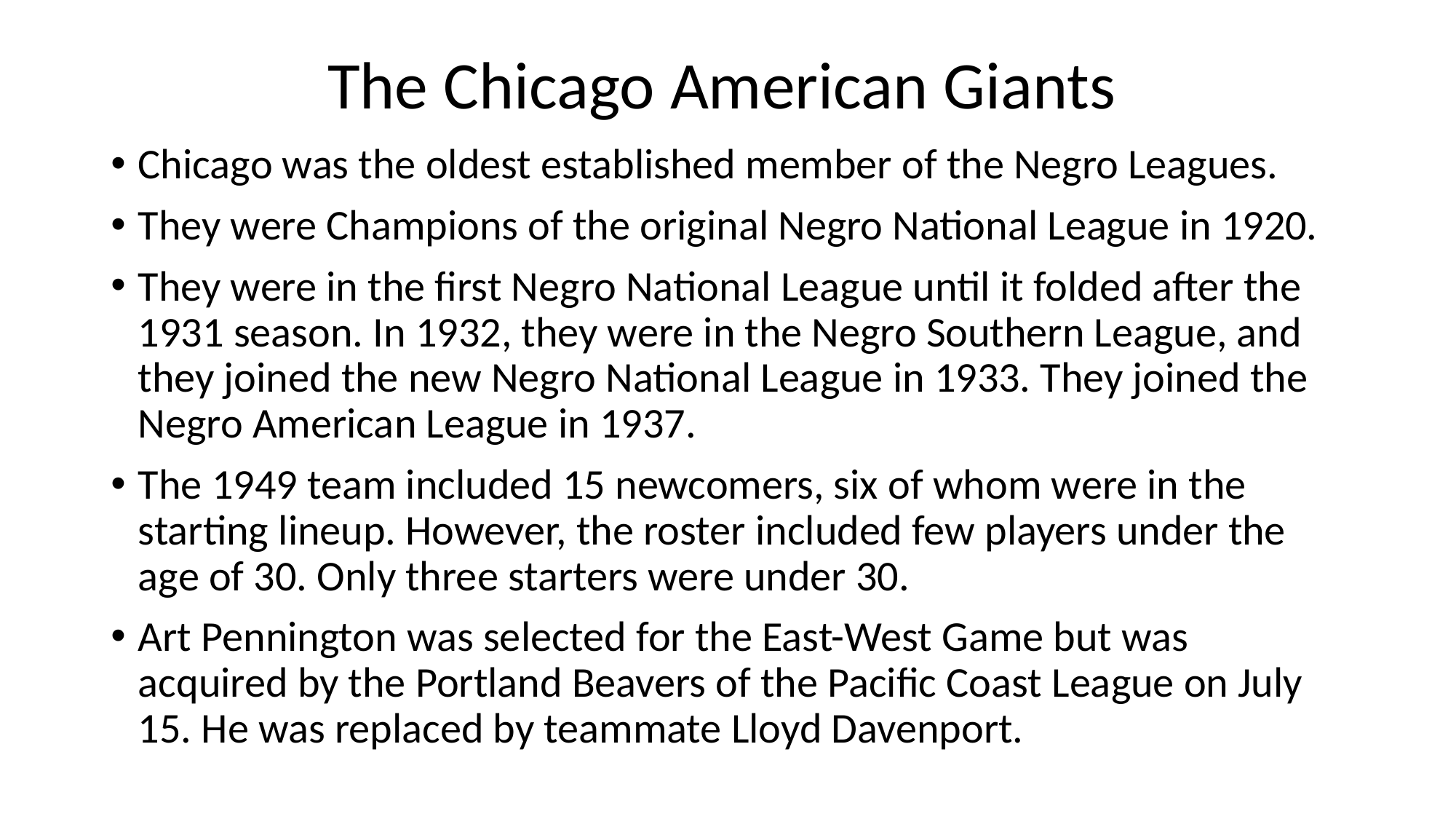

# The Chicago American Giants
Chicago was the oldest established member of the Negro Leagues.
They were Champions of the original Negro National League in 1920.
They were in the first Negro National League until it folded after the 1931 season. In 1932, they were in the Negro Southern League, and they joined the new Negro National League in 1933. They joined the Negro American League in 1937.
The 1949 team included 15 newcomers, six of whom were in the starting lineup. However, the roster included few players under the age of 30. Only three starters were under 30.
Art Pennington was selected for the East-West Game but was acquired by the Portland Beavers of the Pacific Coast League on July 15. He was replaced by teammate Lloyd Davenport.